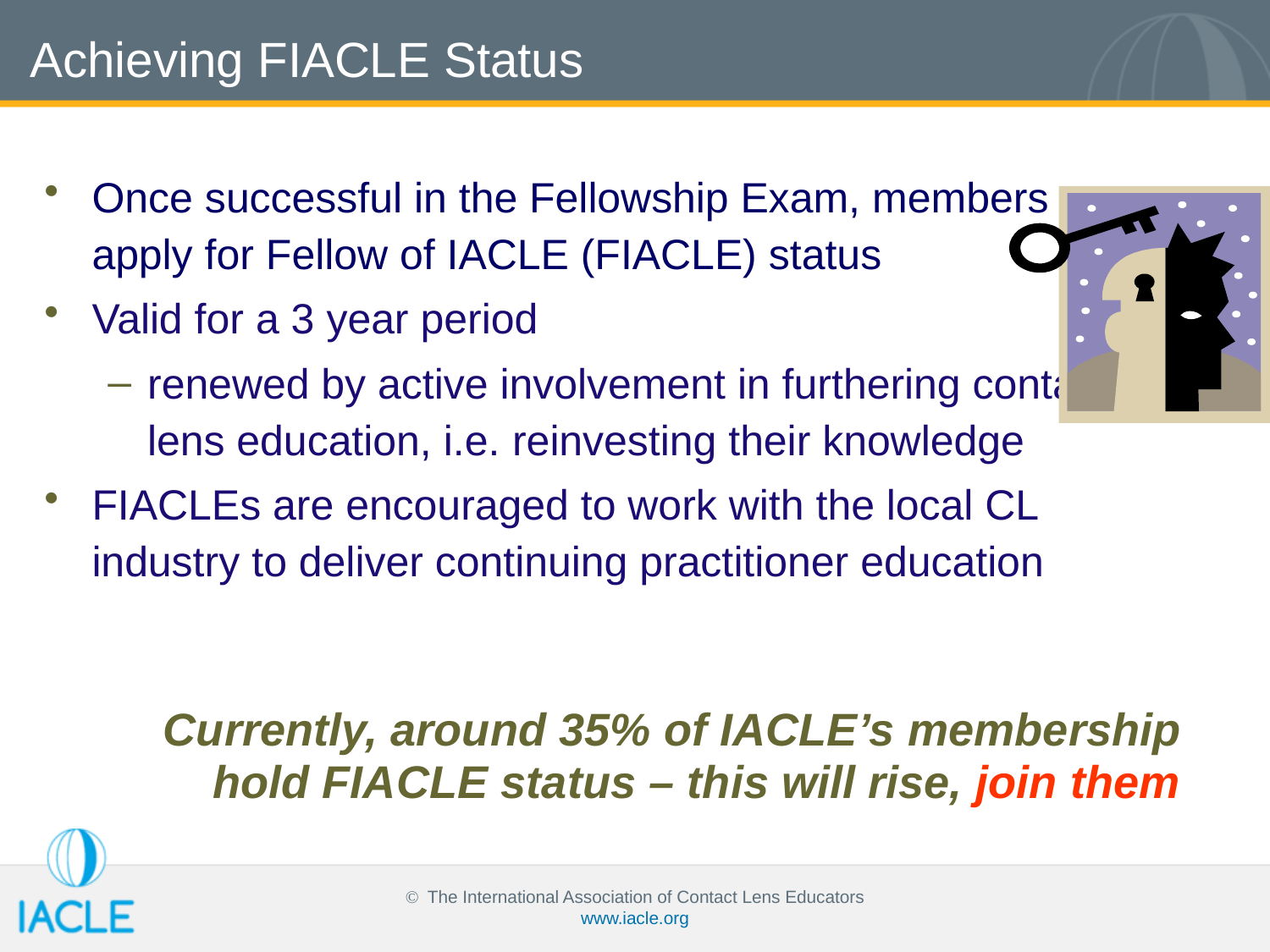

# Achieving FIACLE Status
Once successful in the Fellowship Exam, members can apply for Fellow of IACLE (FIACLE) status
Valid for a 3 year period
renewed by active involvement in furthering contact lens education, i.e. reinvesting their knowledge
FIACLEs are encouraged to work with the local CL industry to deliver continuing practitioner education

Currently, around 35% of IACLE’s membership hold FIACLE status – this will rise, join them